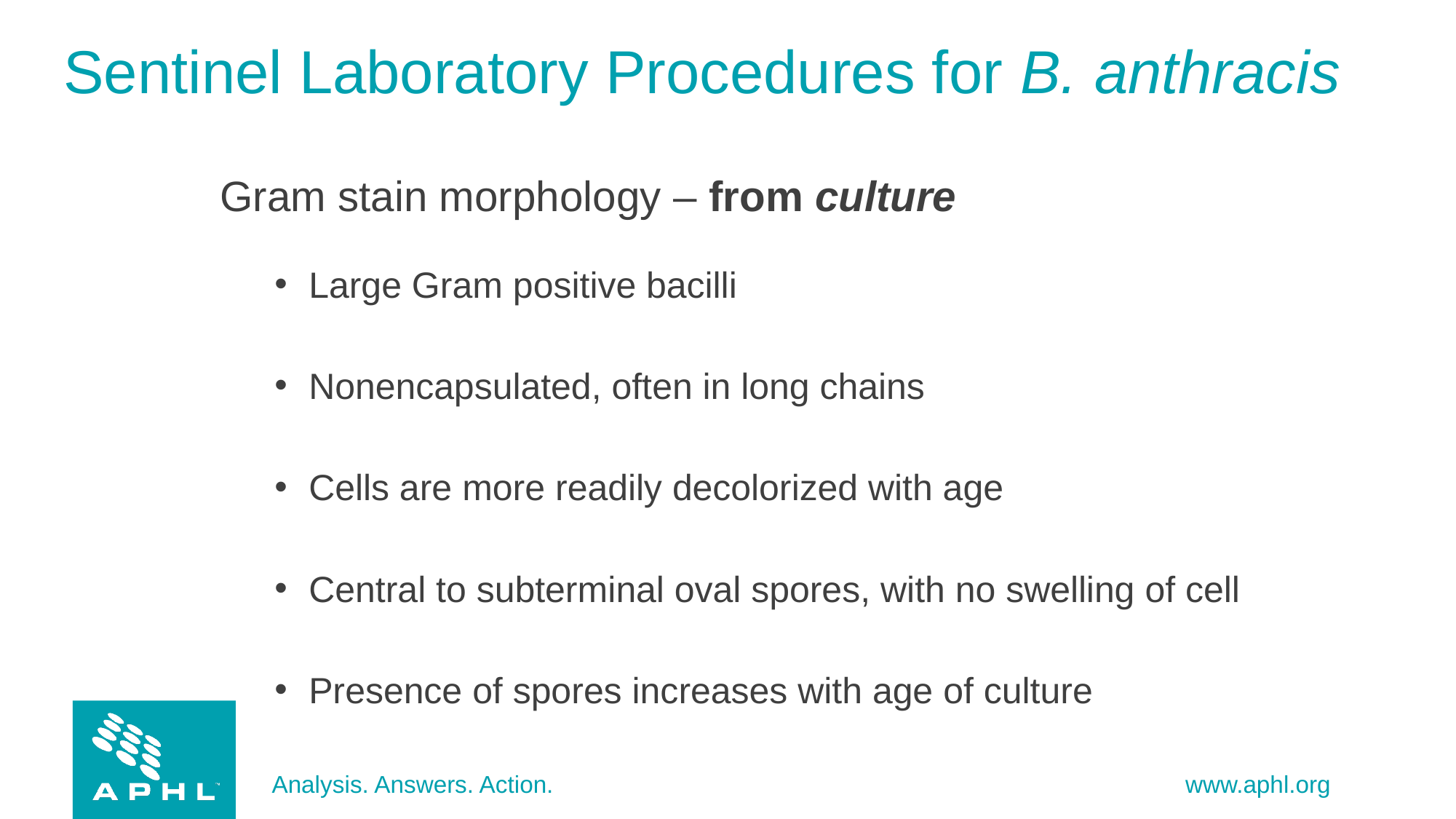

# Sentinel Laboratory Procedures for B. anthracis
Gram stain morphology – from culture

Large Gram positive bacilli

Nonencapsulated, often in long chains

Cells are more readily decolorized with age

Central to subterminal oval spores, with no swelling of cell

Presence of spores increases with age of culture